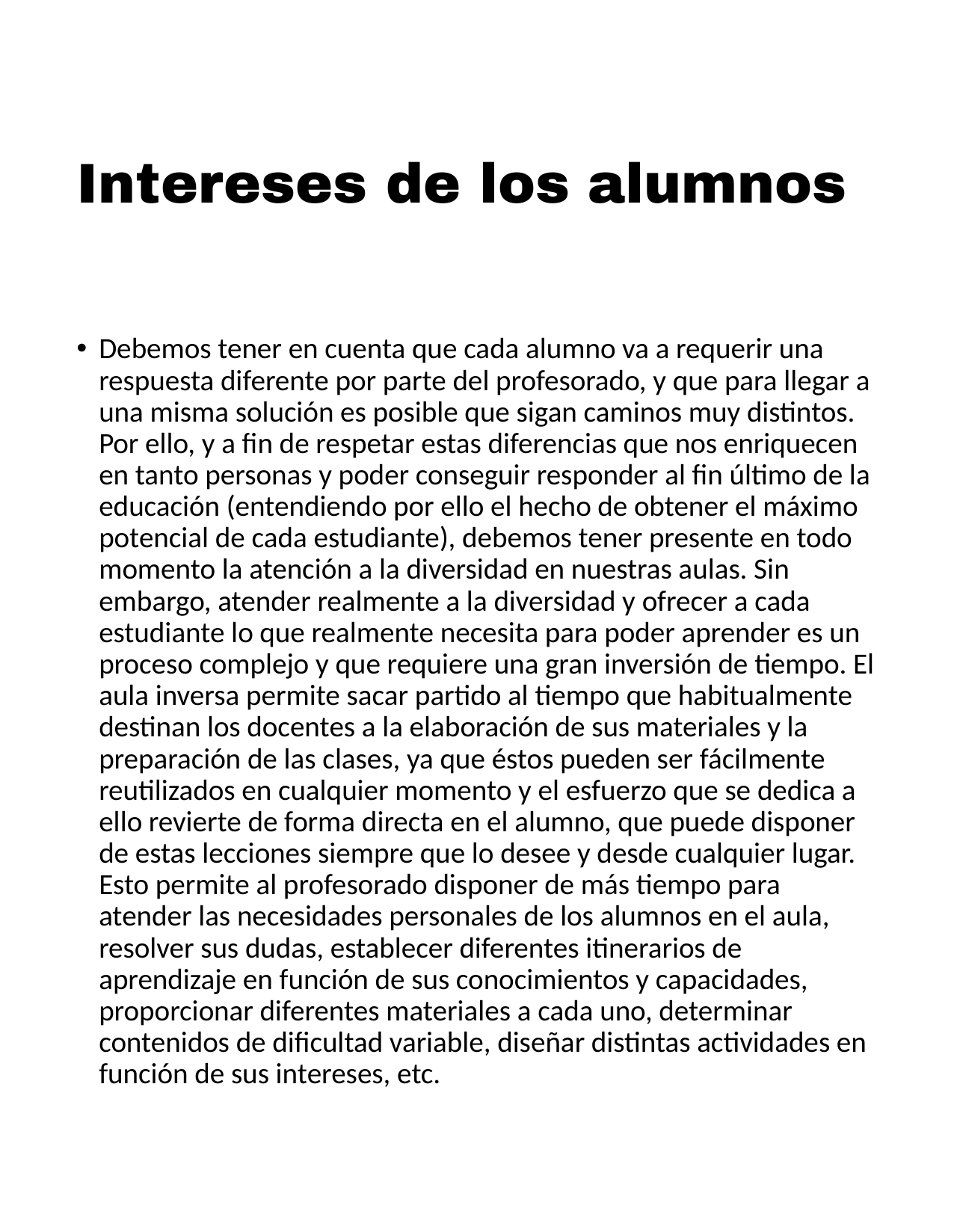

# Intereses de los alumnos
Debemos tener en cuenta que cada alumno va a requerir una respuesta diferente por parte del profesorado, y que para llegar a una misma solución es posible que sigan caminos muy distintos. Por ello, y a fin de respetar estas diferencias que nos enriquecen en tanto personas y poder conseguir responder al fin último de la educación (entendiendo por ello el hecho de obtener el máximo potencial de cada estudiante), debemos tener presente en todo momento la atención a la diversidad en nuestras aulas. Sin embargo, atender realmente a la diversidad y ofrecer a cada estudiante lo que realmente necesita para poder aprender es un proceso complejo y que requiere una gran inversión de tiempo. El aula inversa permite sacar partido al tiempo que habitualmente destinan los docentes a la elaboración de sus materiales y la preparación de las clases, ya que éstos pueden ser fácilmente reutilizados en cualquier momento y el esfuerzo que se dedica a ello revierte de forma directa en el alumno, que puede disponer de estas lecciones siempre que lo desee y desde cualquier lugar. Esto permite al profesorado disponer de más tiempo para atender las necesidades personales de los alumnos en el aula, resolver sus dudas, establecer diferentes itinerarios de aprendizaje en función de sus conocimientos y capacidades, proporcionar diferentes materiales a cada uno, determinar contenidos de dificultad variable, diseñar distintas actividades en función de sus intereses, etc.